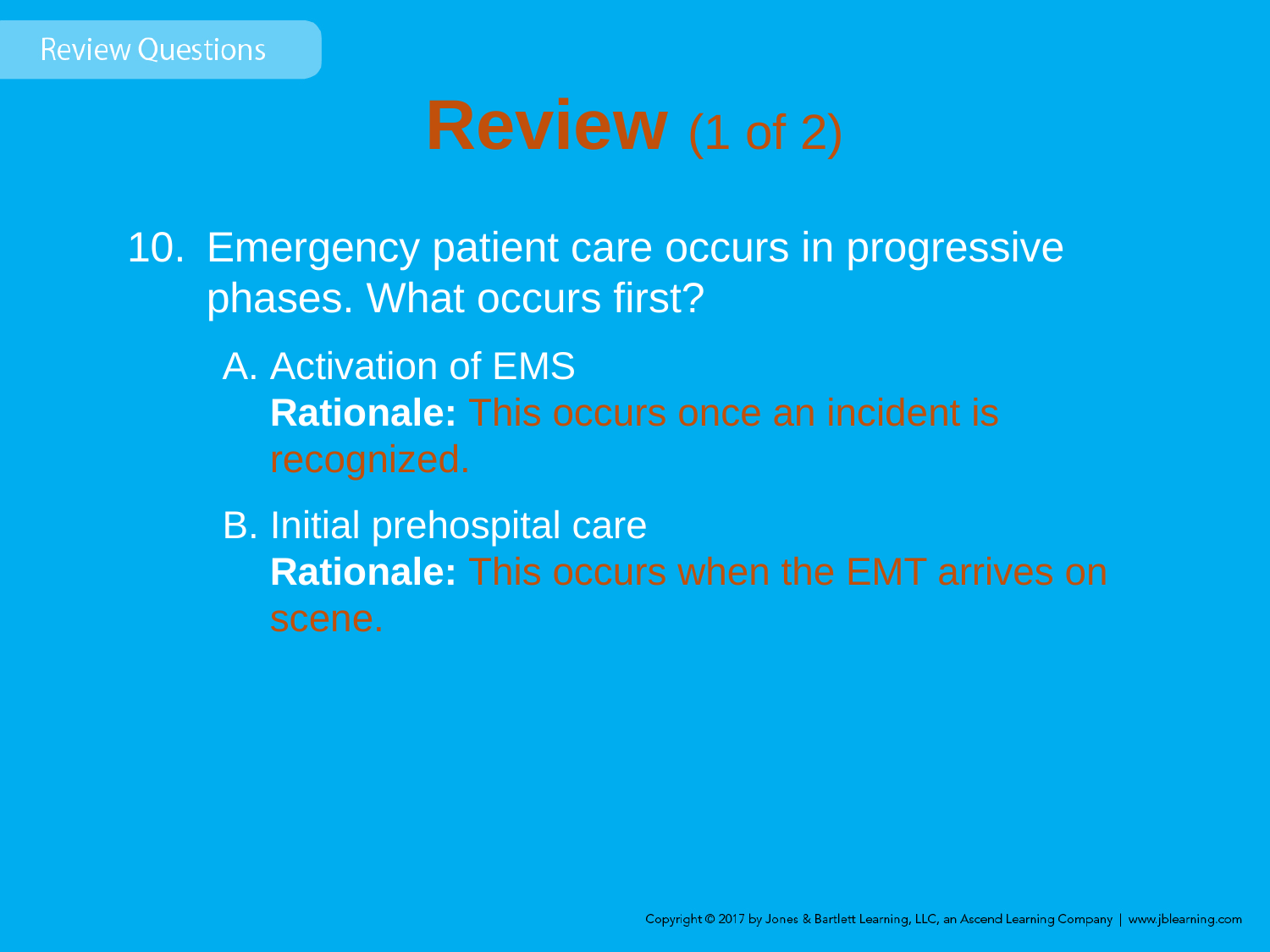

# Review (1 of 2)
Emergency patient care occurs in progressive phases. What occurs first?
Activation of EMS
	Rationale: This occurs once an incident is recognized.
Initial prehospital care
	Rationale: This occurs when the EMT arrives on scene.